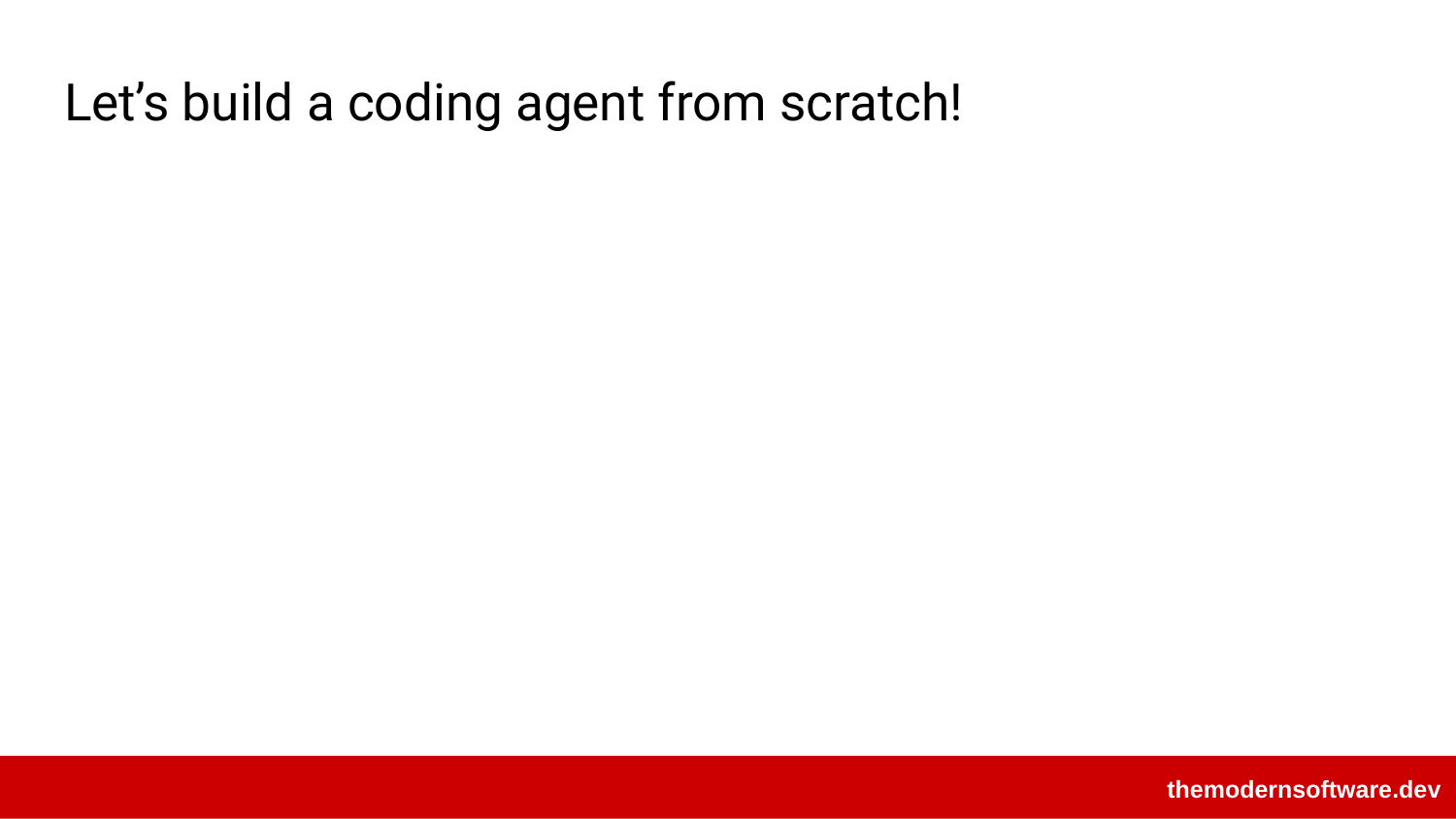

# Let’s build a coding agent from scratch!

themodernsoftware.dev